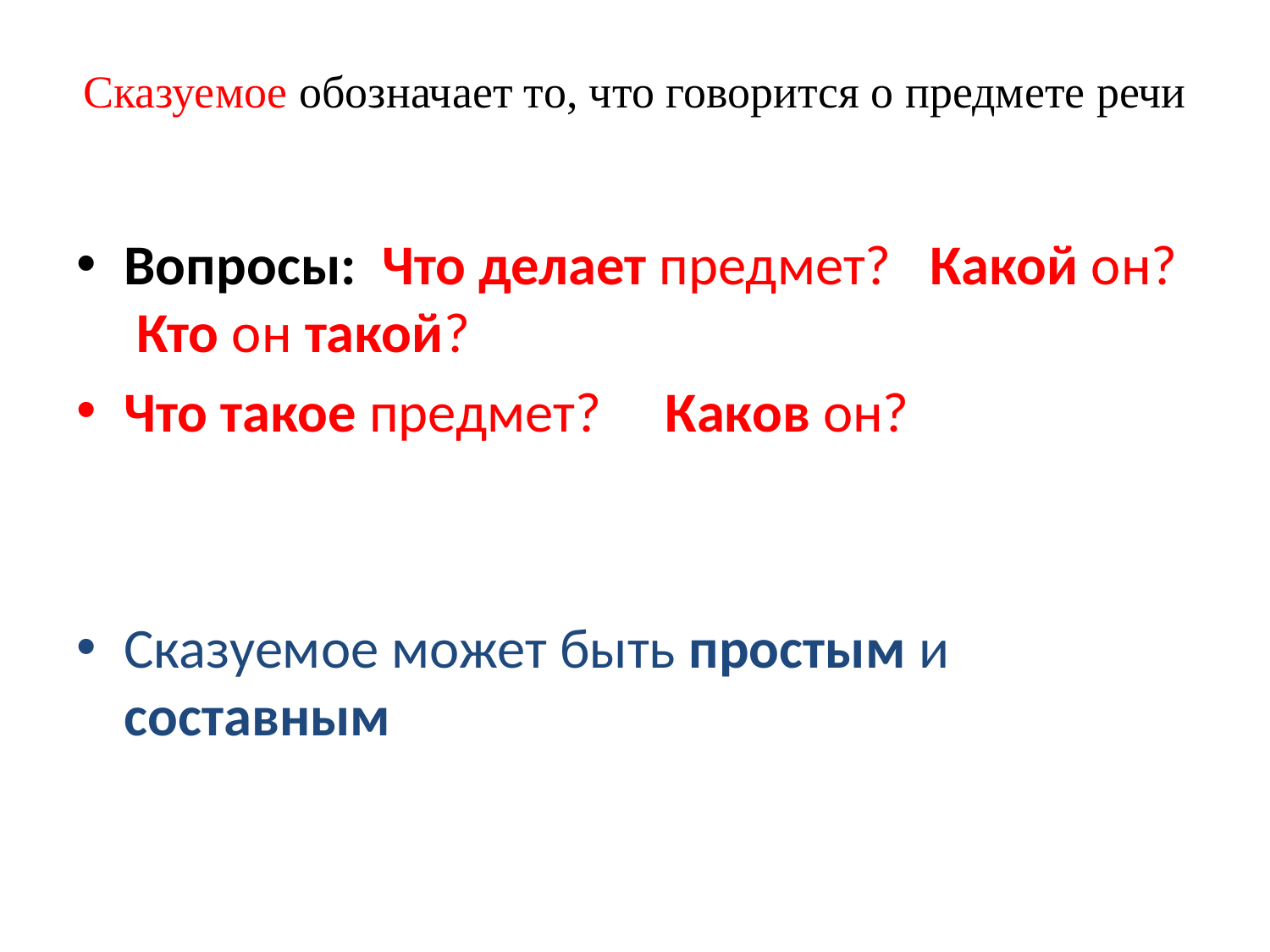

# Сказуемое обозначает то, что говорится о предмете речи
Вопросы:  Что делает предмет?   Какой он?   Кто он такой?
Что такое предмет?     Каков он?

Сказуемое может быть простым и составным